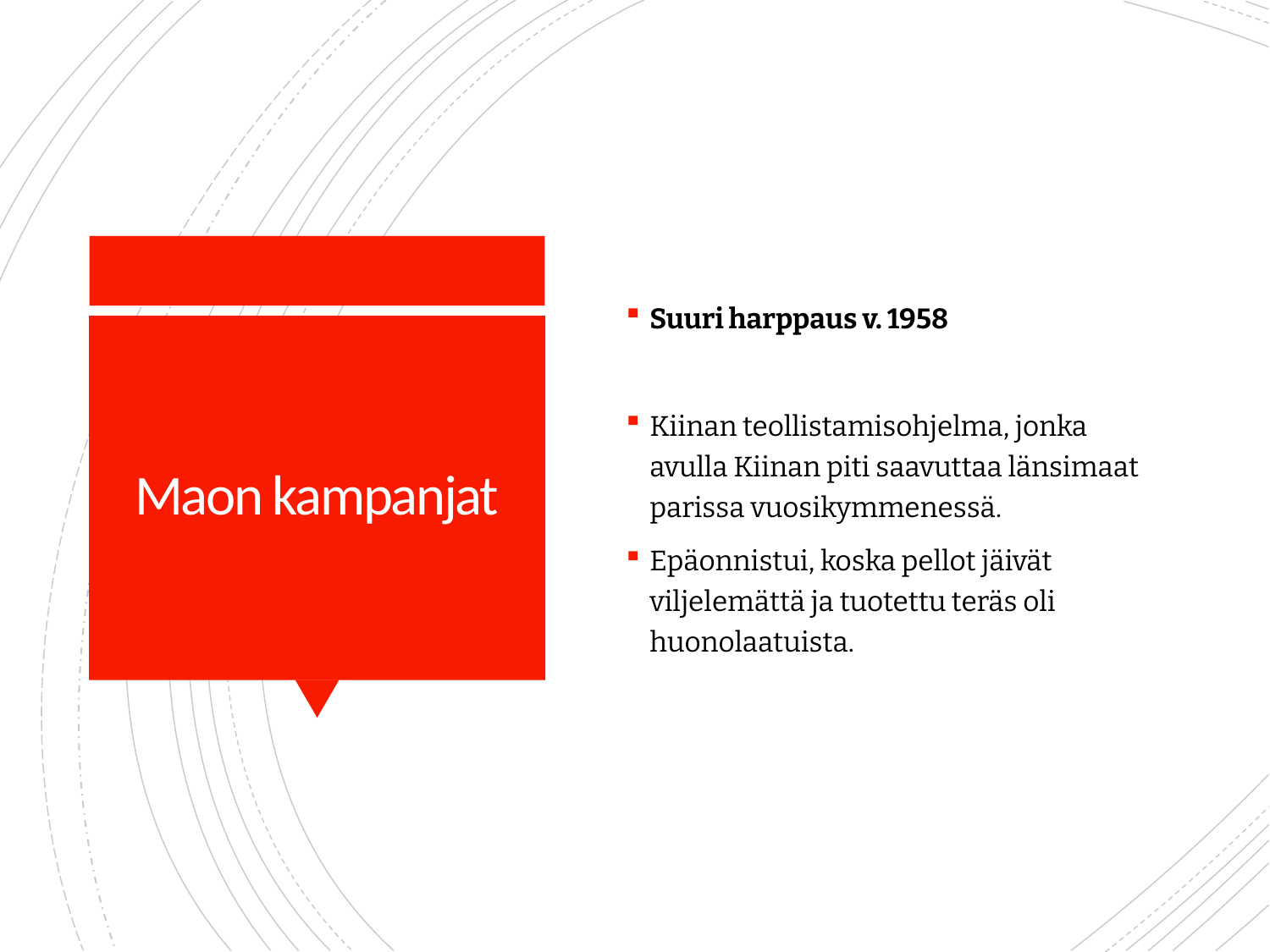

Suuri harppaus v. 1958

Kiinan teollistamisohjelma, jonka avulla Kiinan piti saavuttaa länsimaat parissa vuosikymmenessä.
Epäonnistui, koska pellot jäivät viljelemättä ja tuotettu teräs oli huonolaatuista.
# Maon kampanjat